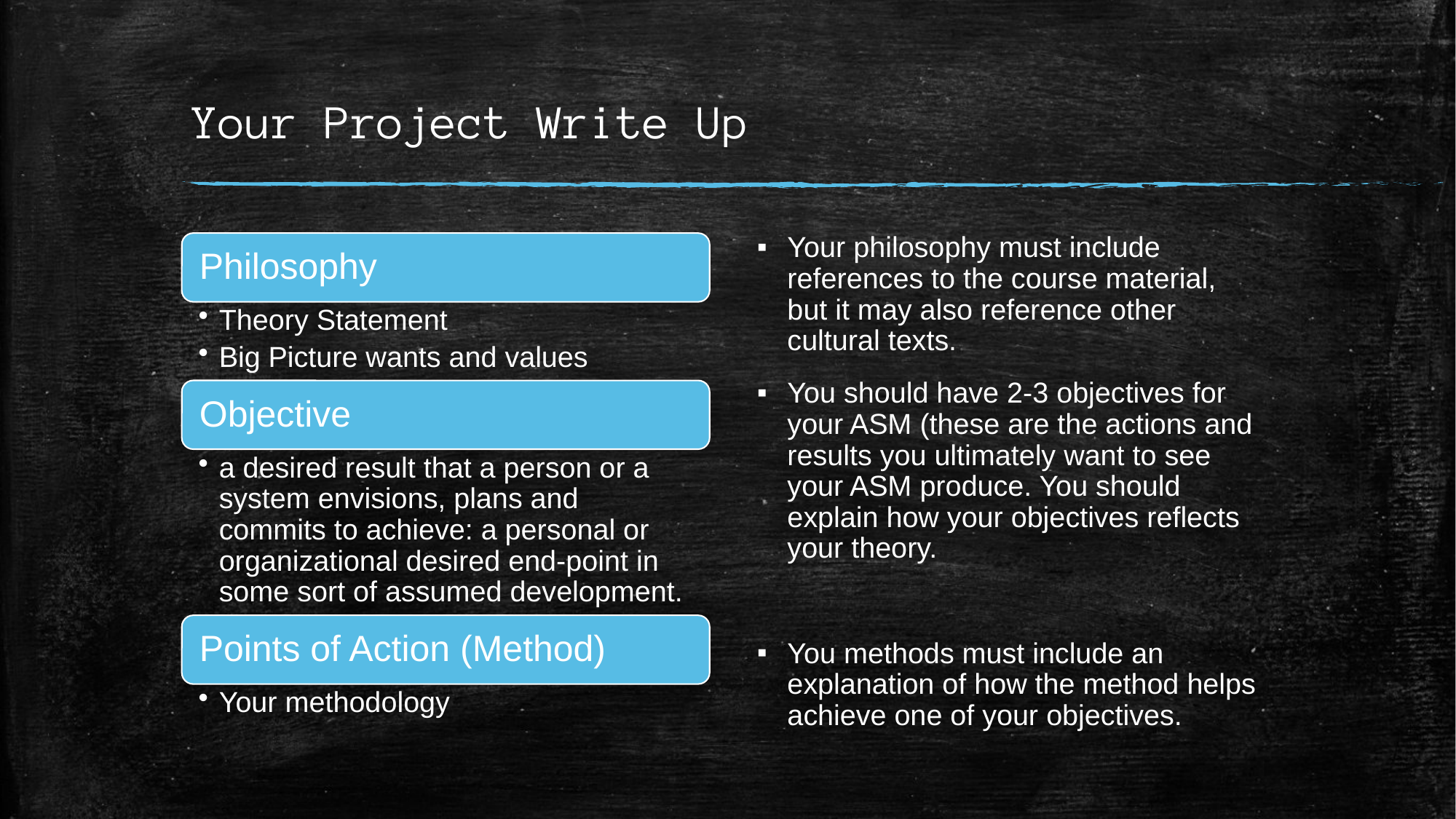

# Your Project Write Up
Philosophy
Theory Statement
Big Picture wants and values
Objective
a desired result that a person or a system envisions, plans and commits to achieve: a personal or organizational desired end-point in some sort of assumed development.
Points of Action (Method)
Your methodology
Your philosophy must include references to the course material, but it may also reference other cultural texts.
You should have 2-3 objectives for your ASM (these are the actions and results you ultimately want to see your ASM produce. You should explain how your objectives reflects your theory.

You methods must include an explanation of how the method helps achieve one of your objectives.